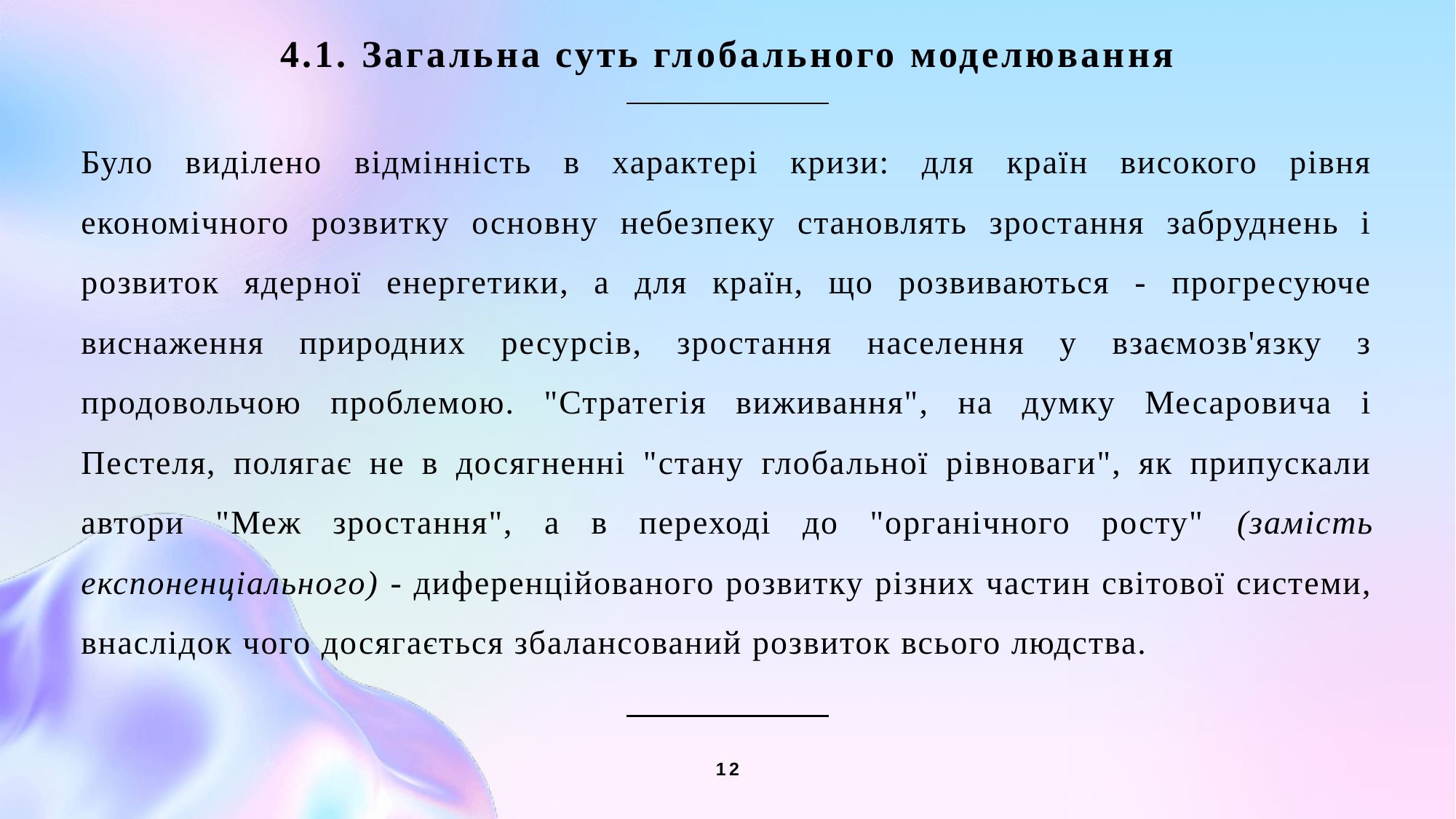

4.1. Загальна суть глобального моделювання
Було виділено відмінність в характері кризи: для країн високого рівня економічного розвитку основну небезпеку становлять зростання забруднень і розвиток ядерної енергетики, а для країн, що розвиваються - прогресуюче виснаження природних ресурсів, зростання населення у взаємозв'язку з продовольчою проблемою. "Стратегія виживання", на думку Месаровича і Пестеля, полягає не в досягненні "стану глобальної рівноваги", як припускали автори "Меж зростання", а в переході до "органічного росту" (замість експоненціального) - диференційованого розвитку різних частин світової системи, внаслідок чого досягається збалансований розвиток всього людства.

12